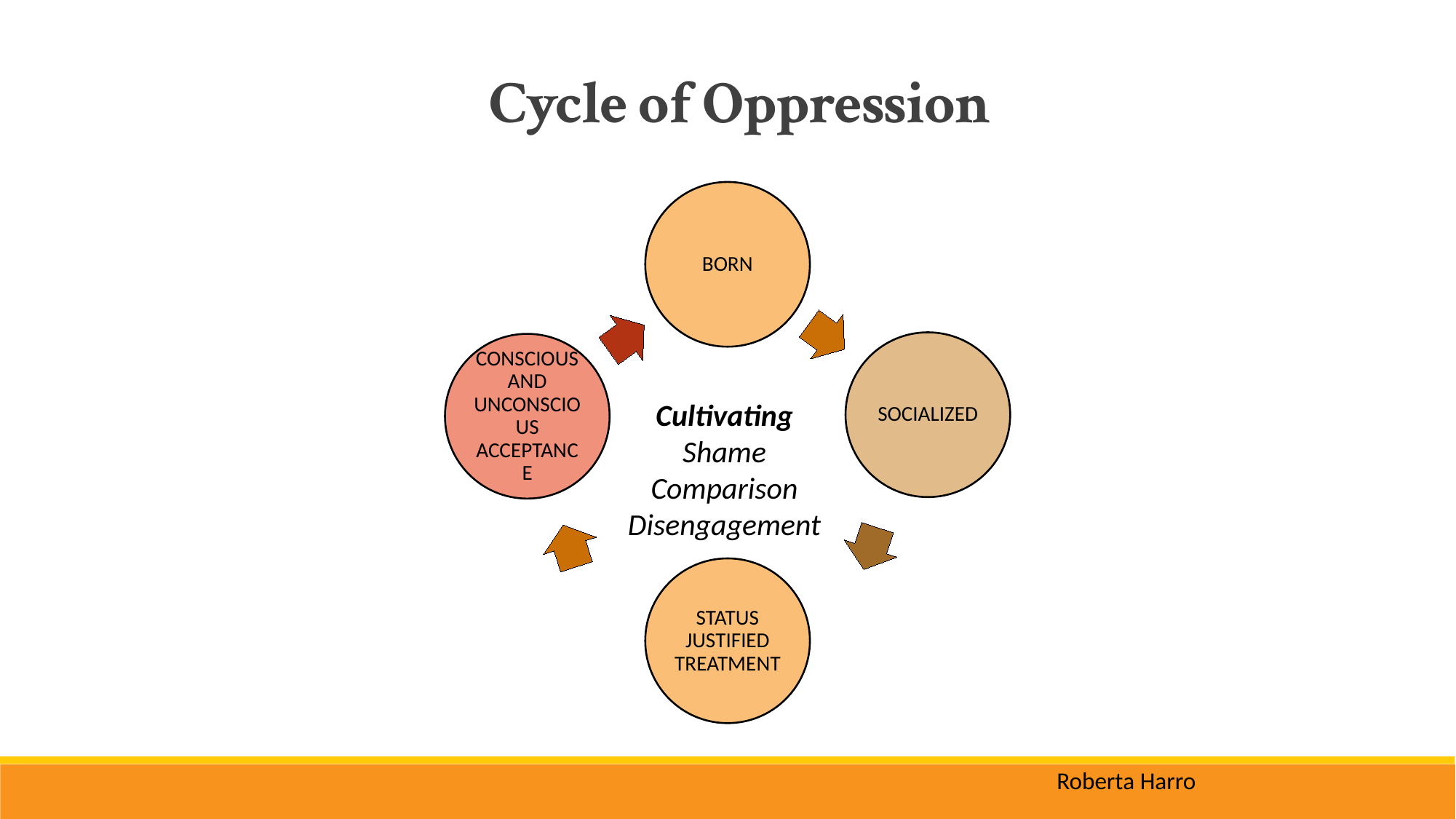

Cycle of Oppression
Born

Socialized
Conscious and Unconscious Acceptance
Cultivating
Shame
Comparison
Disengagement

Status Justified Treatment
Roberta Harro